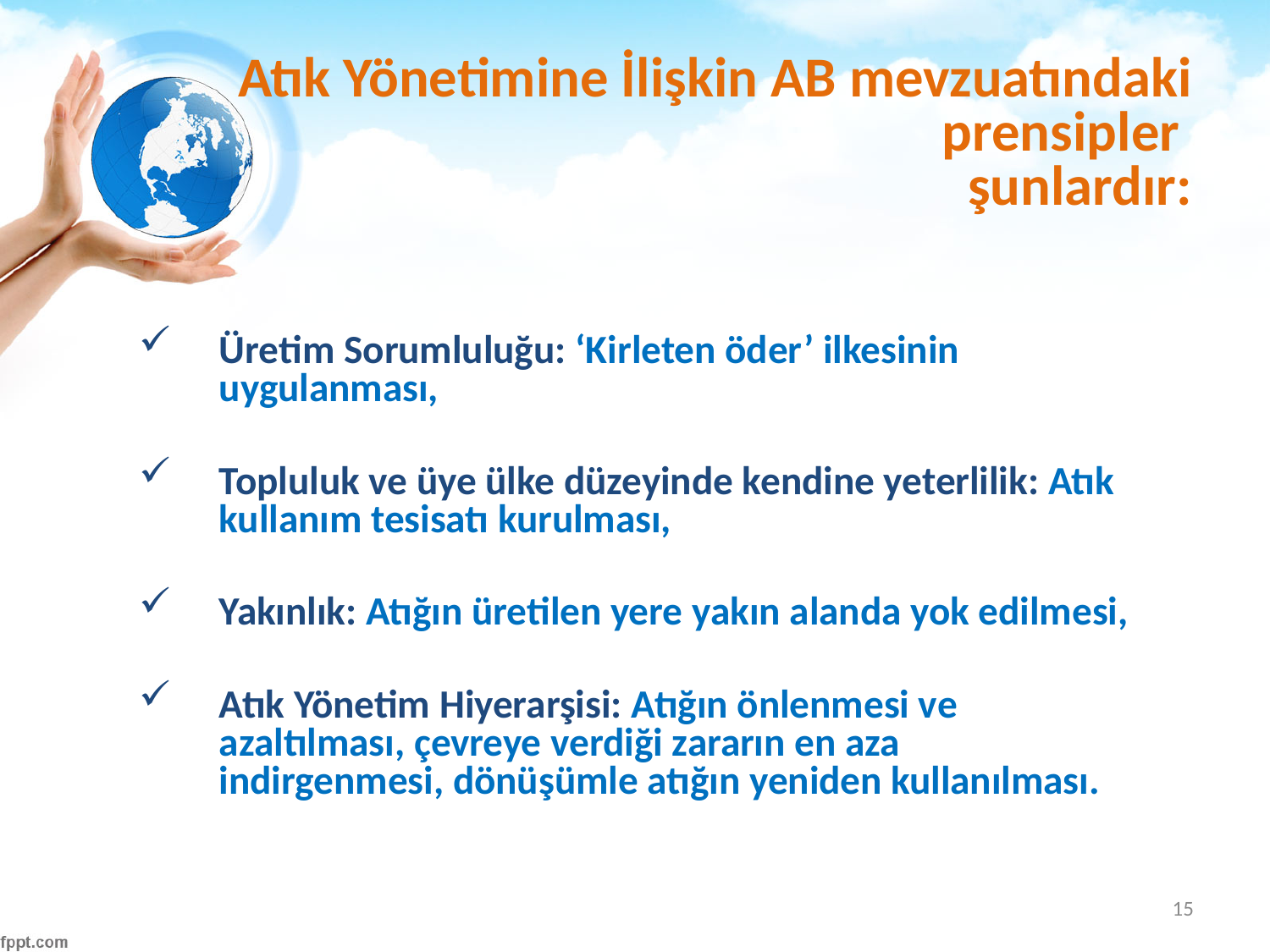

# Atık Yönetimine İlişkin AB mevzuatındaki prensipler şunlardır:

Üretim Sorumluluğu: ‘Kirleten öder’ ilkesinin uygulanması,

Topluluk ve üye ülke düzeyinde kendine yeterlilik: Atık kullanım tesisatı kurulması,

Yakınlık: Atığın üretilen yere yakın alanda yok edilmesi,

Atık Yönetim Hiyerarşisi: Atığın önlenmesi ve azaltılması, çevreye verdiği zararın en aza indirgenmesi, dönüşümle atığın yeniden kullanılması.

15